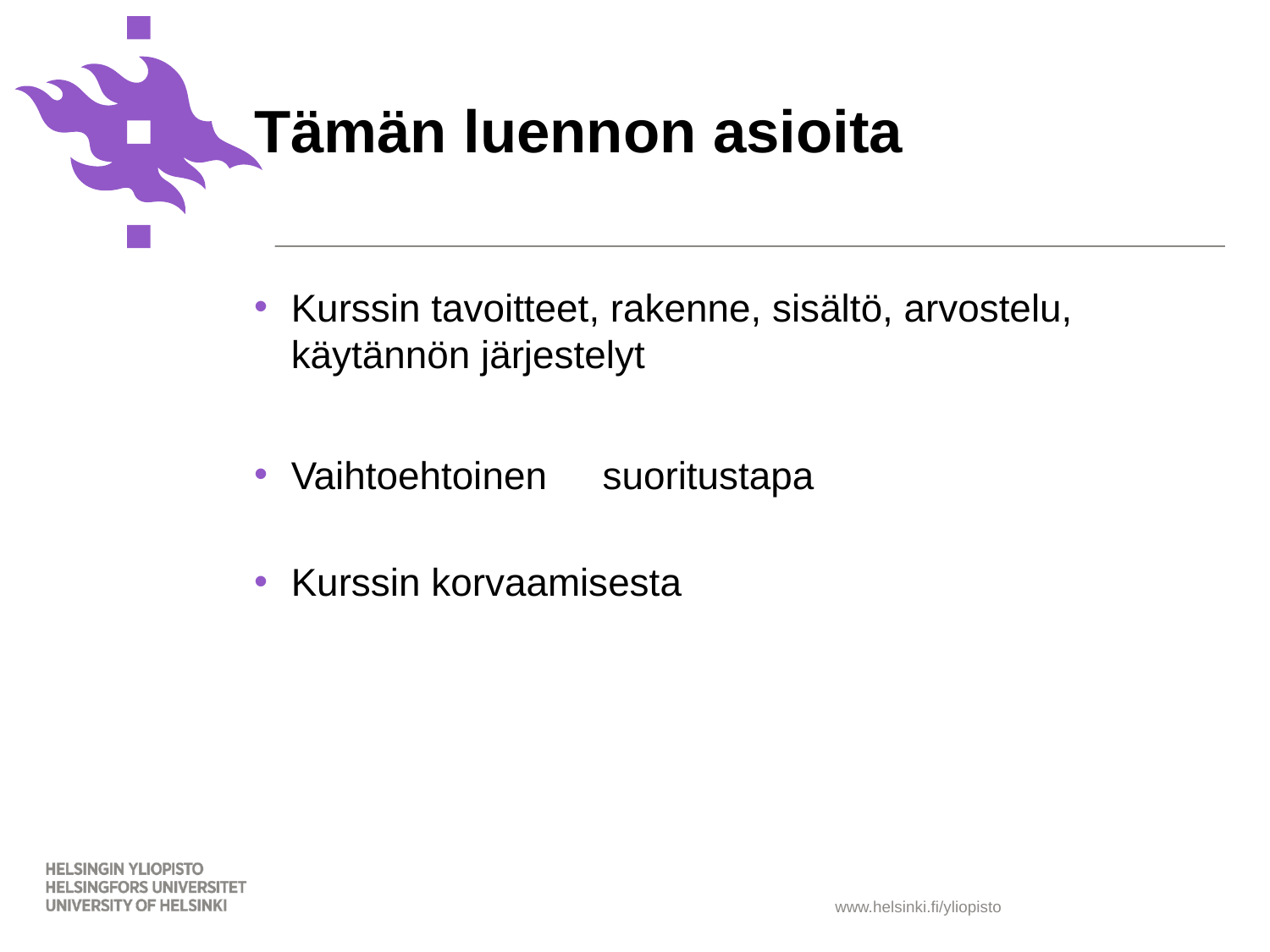

# Tämän luennon asioita

Kurssin tavoitteet, rakenne, sisältö, arvostelu, käytännön järjestelyt

Vaihtoehtoinen	suoritustapa
Kurssin korvaamisesta